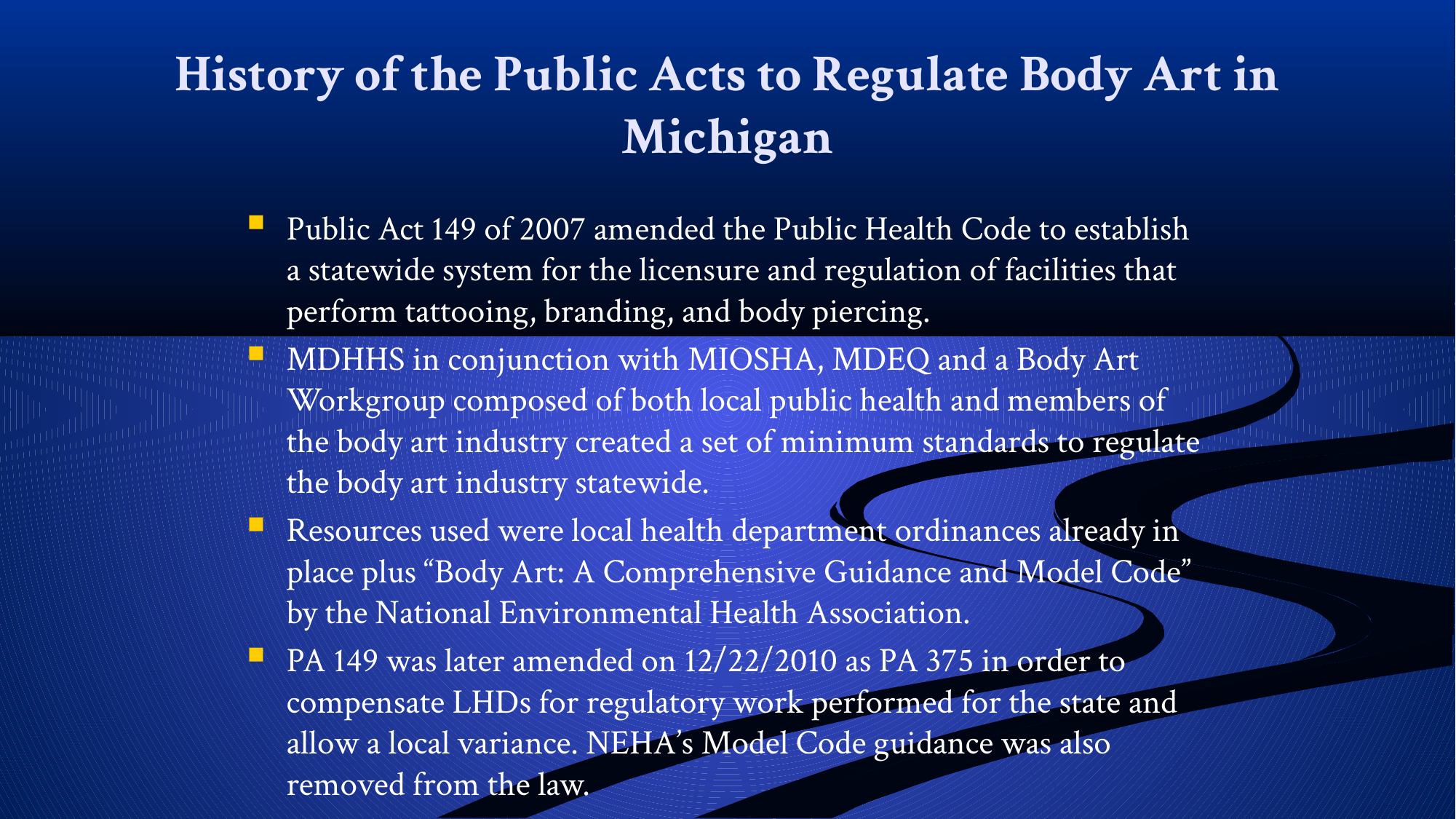

# History of the Public Acts to Regulate Body Art in Michigan
Public Act 149 of 2007 amended the Public Health Code to establish a statewide system for the licensure and regulation of facilities that perform tattooing, branding, and body piercing.
MDHHS in conjunction with MIOSHA, MDEQ and a Body Art Workgroup composed of both local public health and members of the body art industry created a set of minimum standards to regulate the body art industry statewide.
Resources used were local health department ordinances already in place plus “Body Art: A Comprehensive Guidance and Model Code” by the National Environmental Health Association.
PA 149 was later amended on 12/22/2010 as PA 375 in order to compensate LHDs for regulatory work performed for the state and allow a local variance. NEHA’s Model Code guidance was also removed from the law.